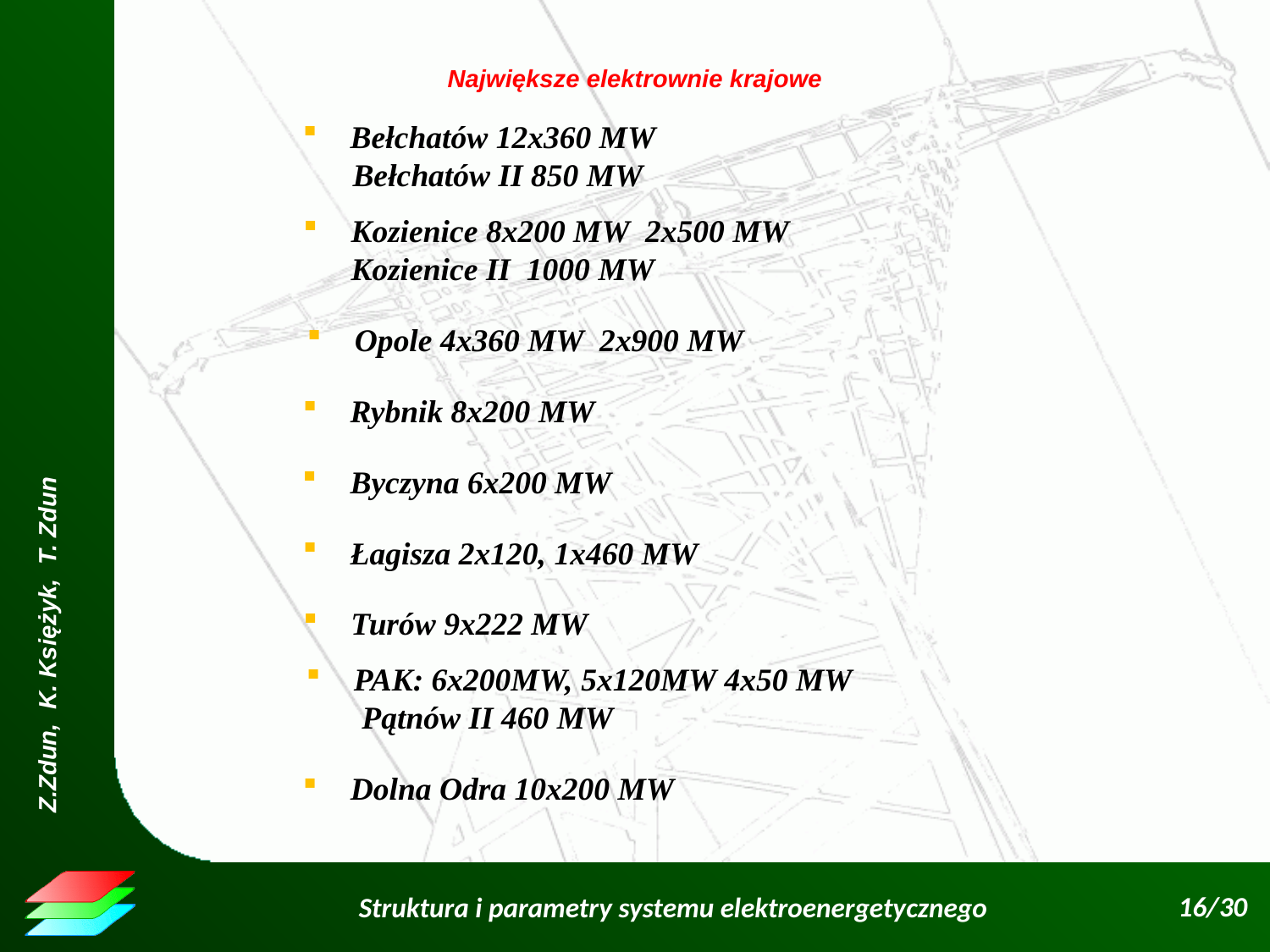

Największe elektrownie krajowe
Bełchatów 12x360 MW
Bełchatów II 850 MW
Kozienice 8x200 MW  2x500 MW
Kozienice II  1000 MW
Opole 4x360 MW  2x900 MW
Rybnik 8x200 MW
Byczyna 6x200 MW
Łagisza 2x120, 1x460 MW
Turów 9x222 MW
PAK: 6x200MW, 5x120MW 4x50 MW
 Pątnów II 460 MW
Dolna Odra 10x200 MW